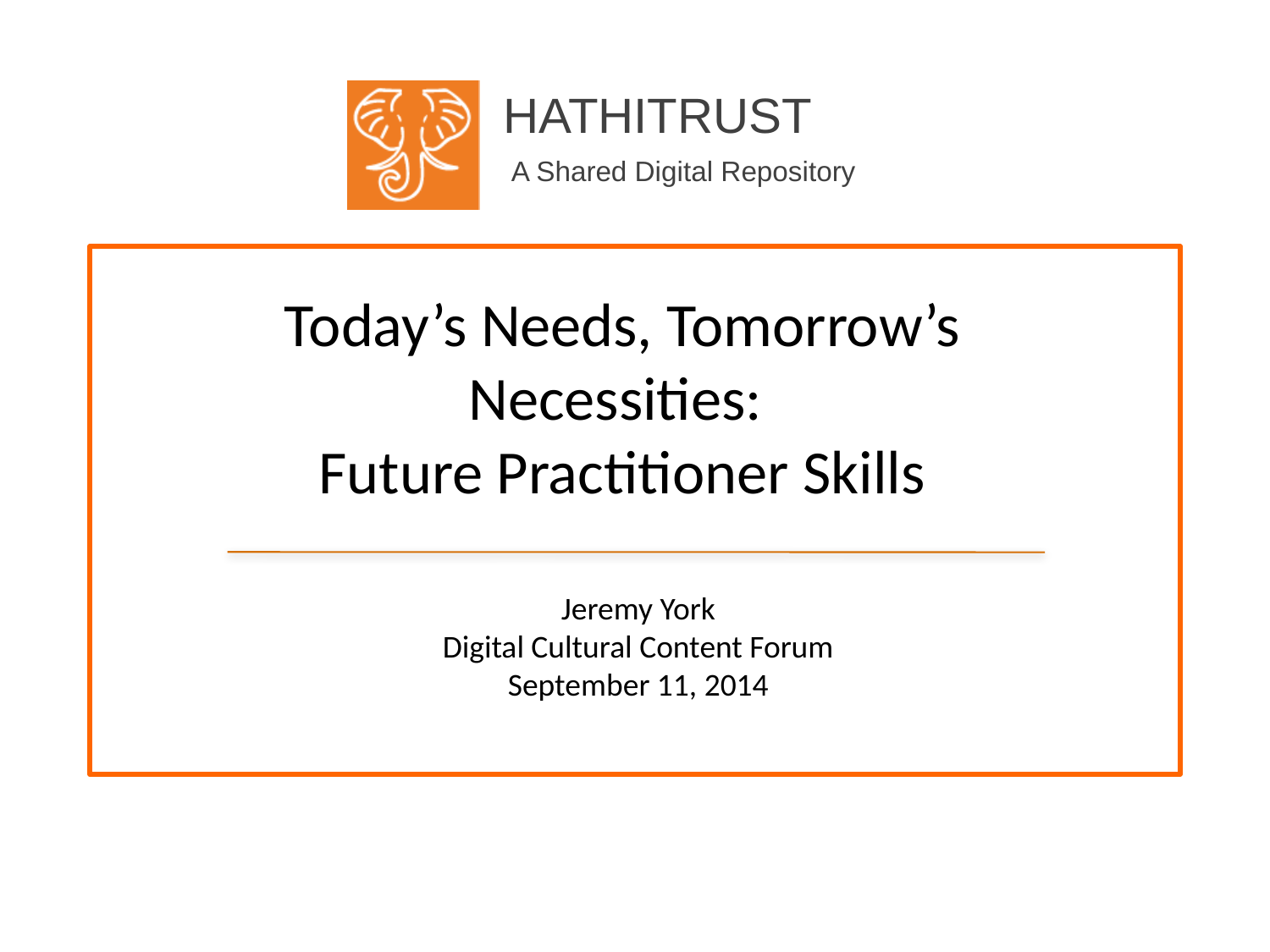

# Today’s Needs, Tomorrow’s Necessities: Future Practitioner Skills
Jeremy York
Digital Cultural Content Forum
September 11, 2014